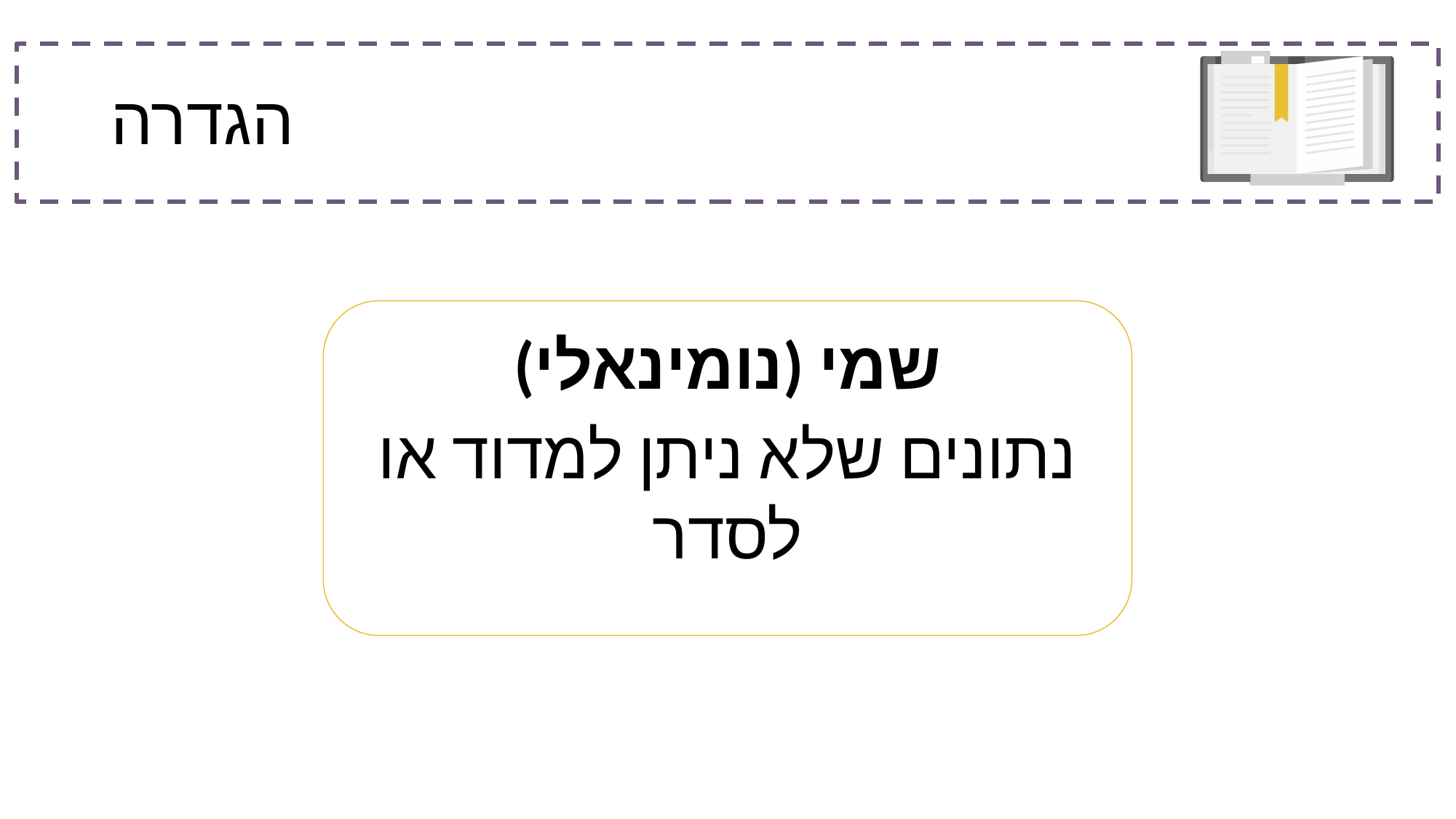

# הגדרה
שמי (נומינאלי)
נתונים שלא ניתן למדוד או לסדר